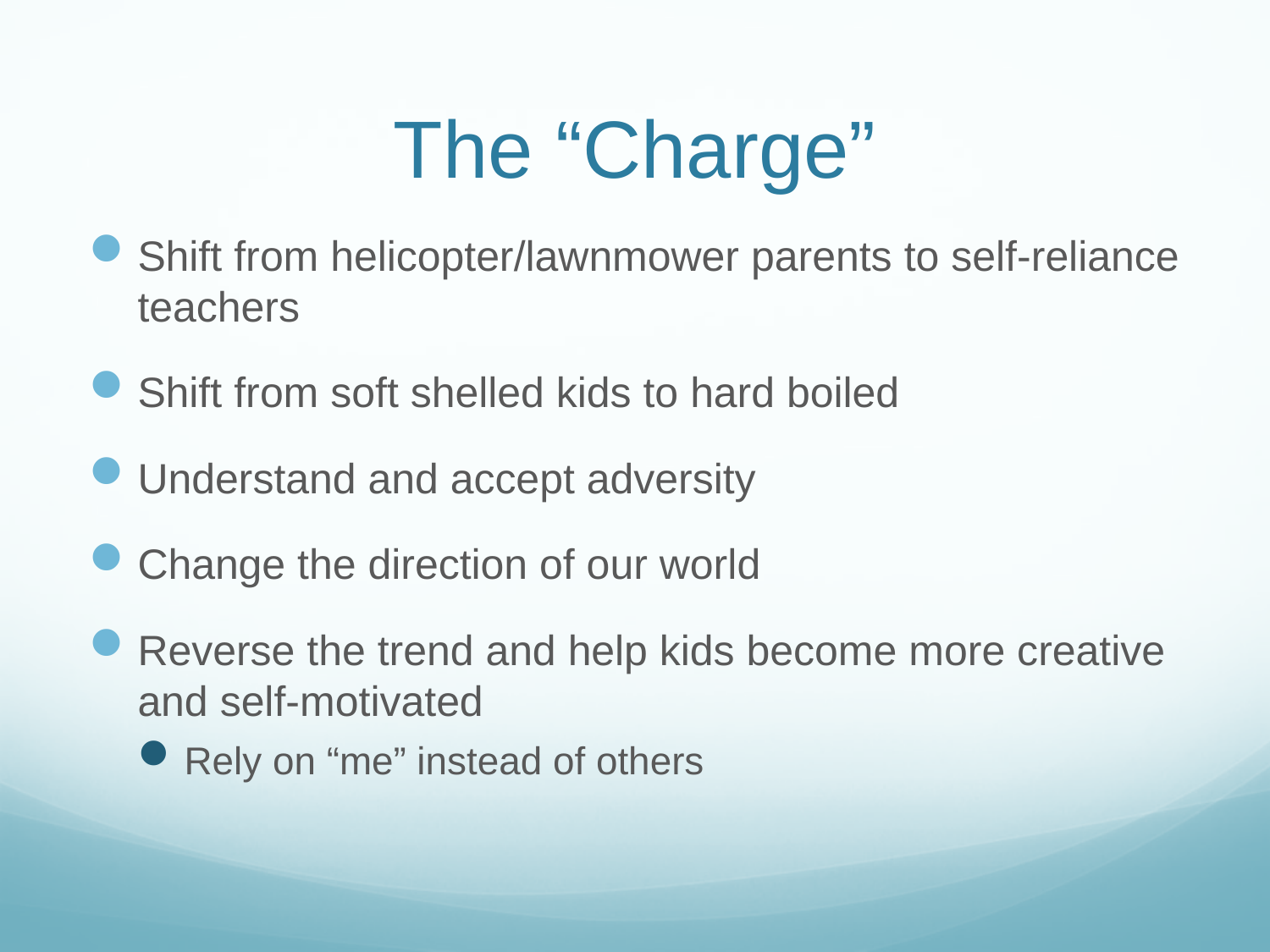

# The “Charge”
Shift from helicopter/lawnmower parents to self-reliance teachers
Shift from soft shelled kids to hard boiled
Understand and accept adversity
Change the direction of our world
Reverse the trend and help kids become more creative and self-motivated
Rely on “me” instead of others